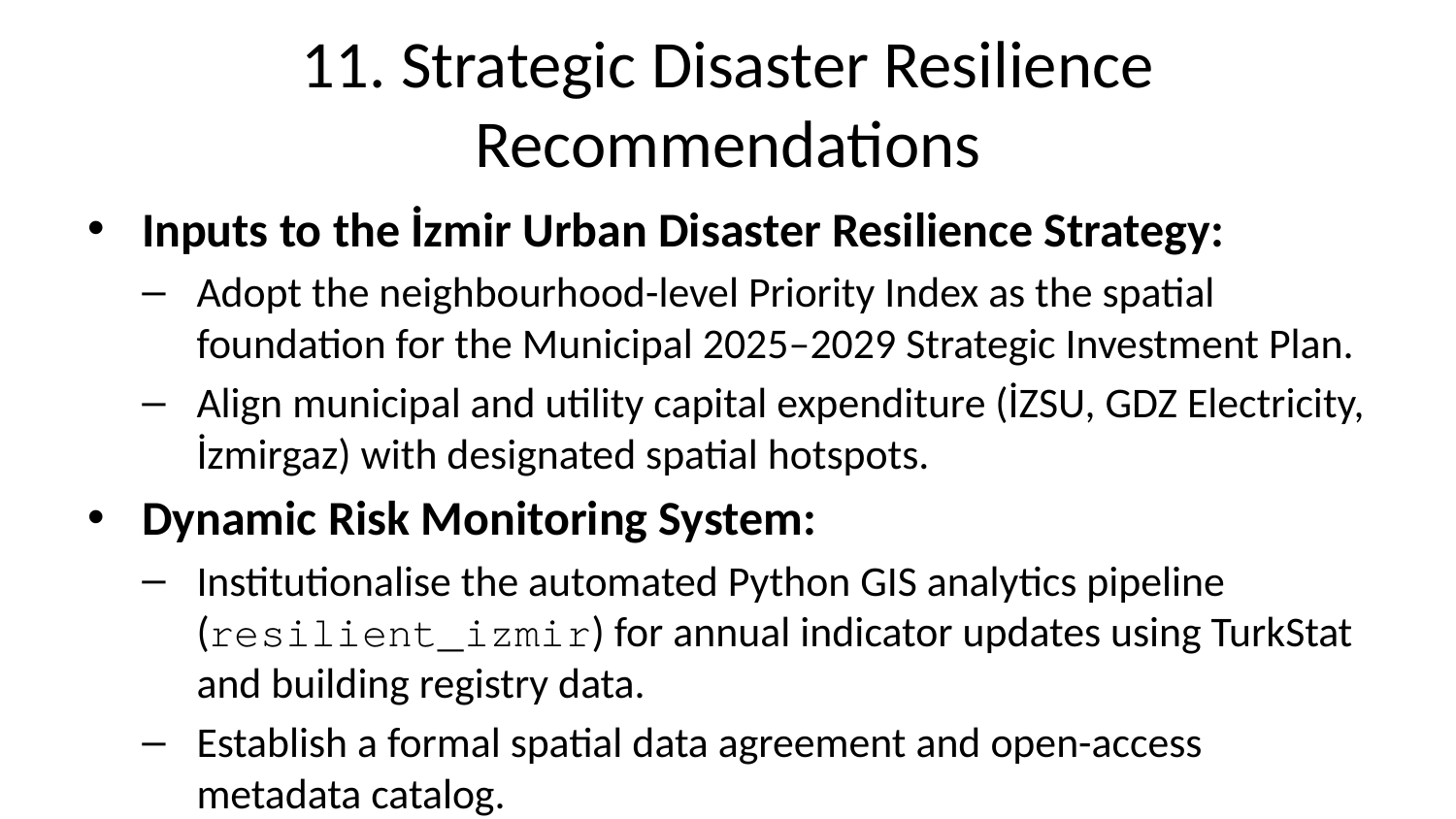

# 11. Strategic Disaster Resilience Recommendations
Inputs to the İzmir Urban Disaster Resilience Strategy:
Adopt the neighbourhood-level Priority Index as the spatial foundation for the Municipal 2025–2029 Strategic Investment Plan.
Align municipal and utility capital expenditure (İZSU, GDZ Electricity, İzmirgaz) with designated spatial hotspots.
Dynamic Risk Monitoring System:
Institutionalise the automated Python GIS analytics pipeline (resilient_izmir) for annual indicator updates using TurkStat and building registry data.
Establish a formal spatial data agreement and open-access metadata catalog.